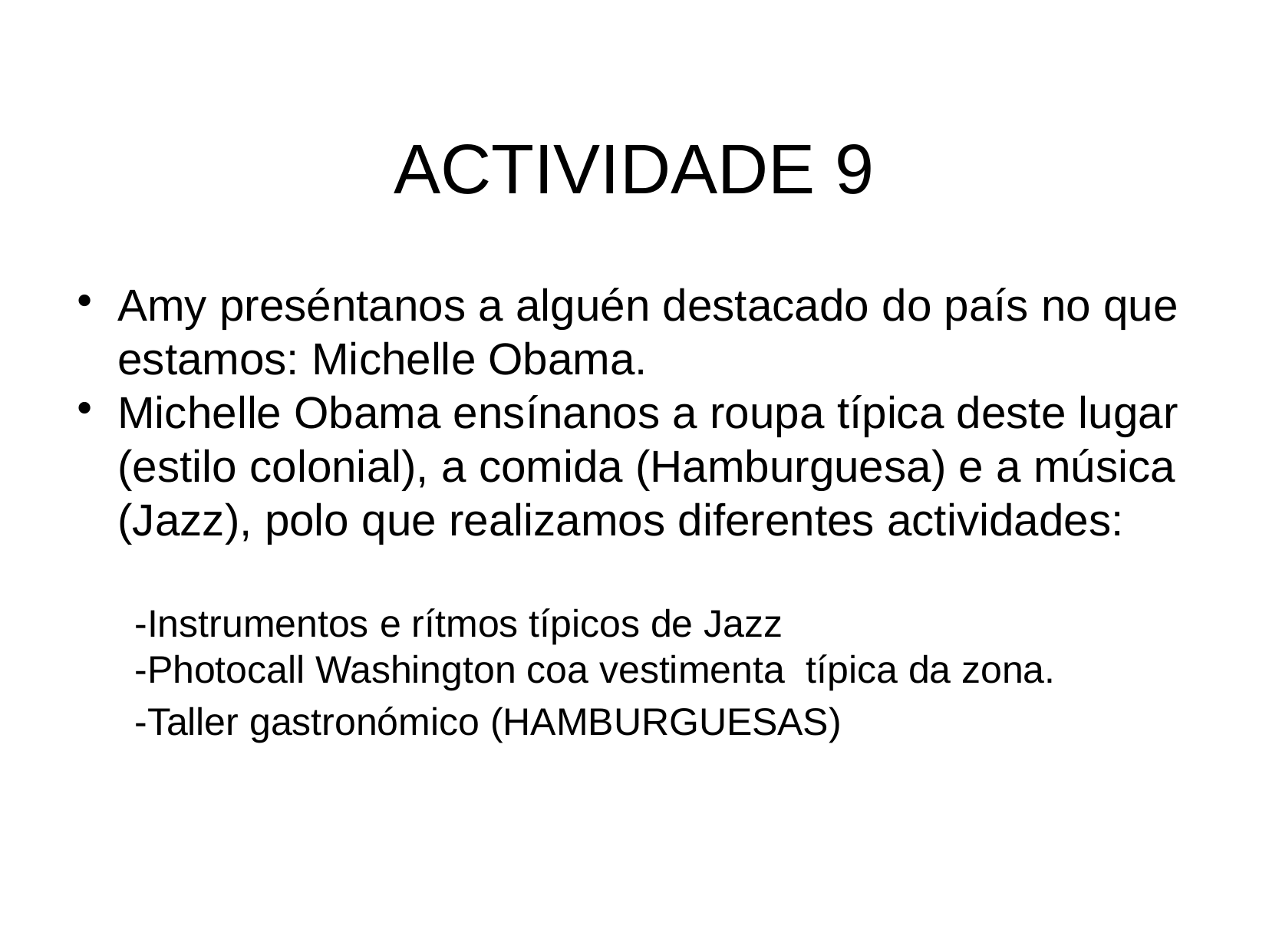

ACTIVIDADE 9
Amy preséntanos a alguén destacado do país no que estamos: Michelle Obama.
Michelle Obama ensínanos a roupa típica deste lugar (estilo colonial), a comida (Hamburguesa) e a música (Jazz), polo que realizamos diferentes actividades:

-Instrumentos e rítmos típicos de Jazz
-Photocall Washington coa vestimenta  típica da zona.
-Taller gastronómico (HAMBURGUESAS)